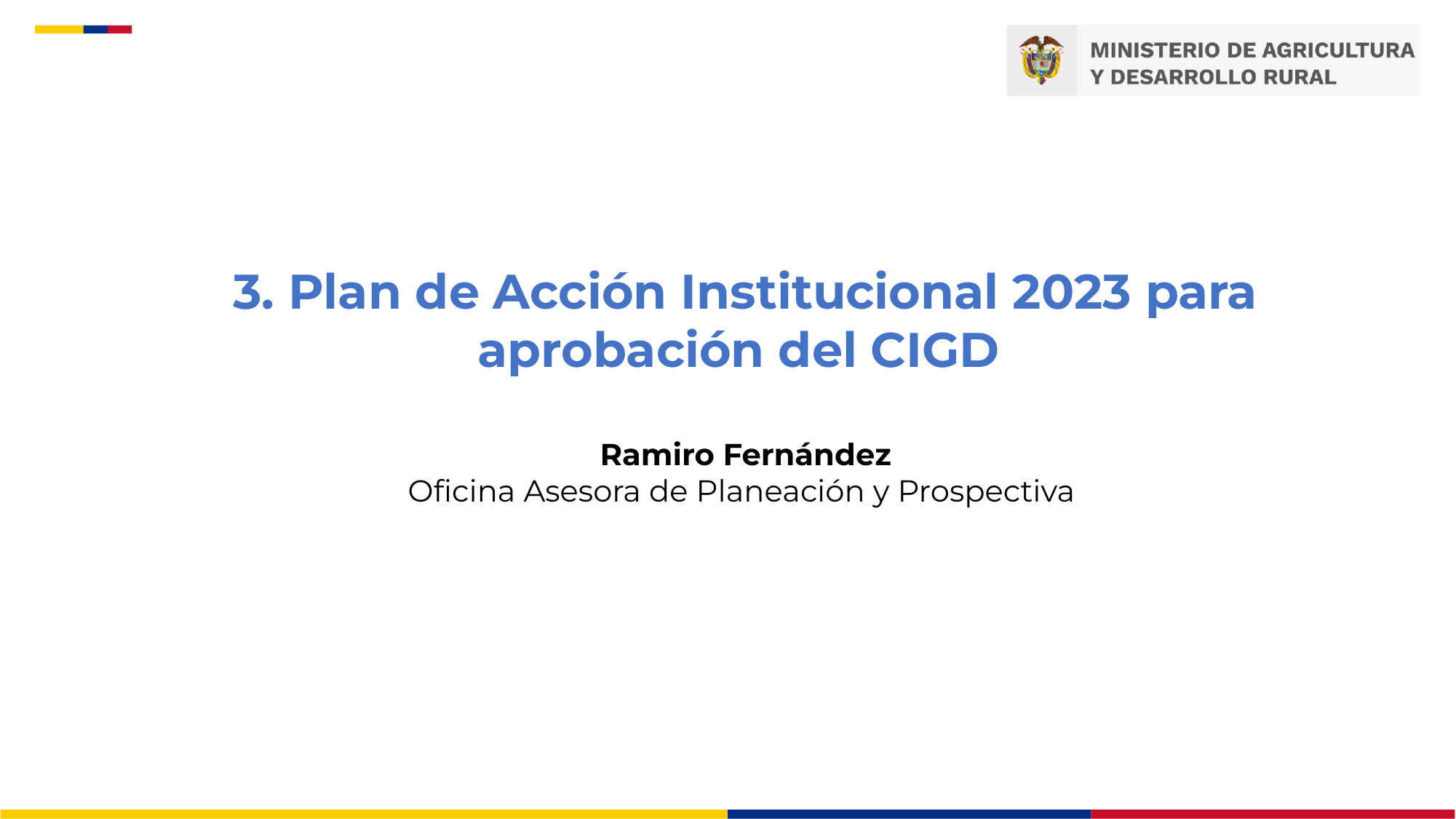

3. Plan de Acción Institucional 2023 para aprobación del CIGD

Ramiro Fernández
Oficina Asesora de Planeación y Prospectiva